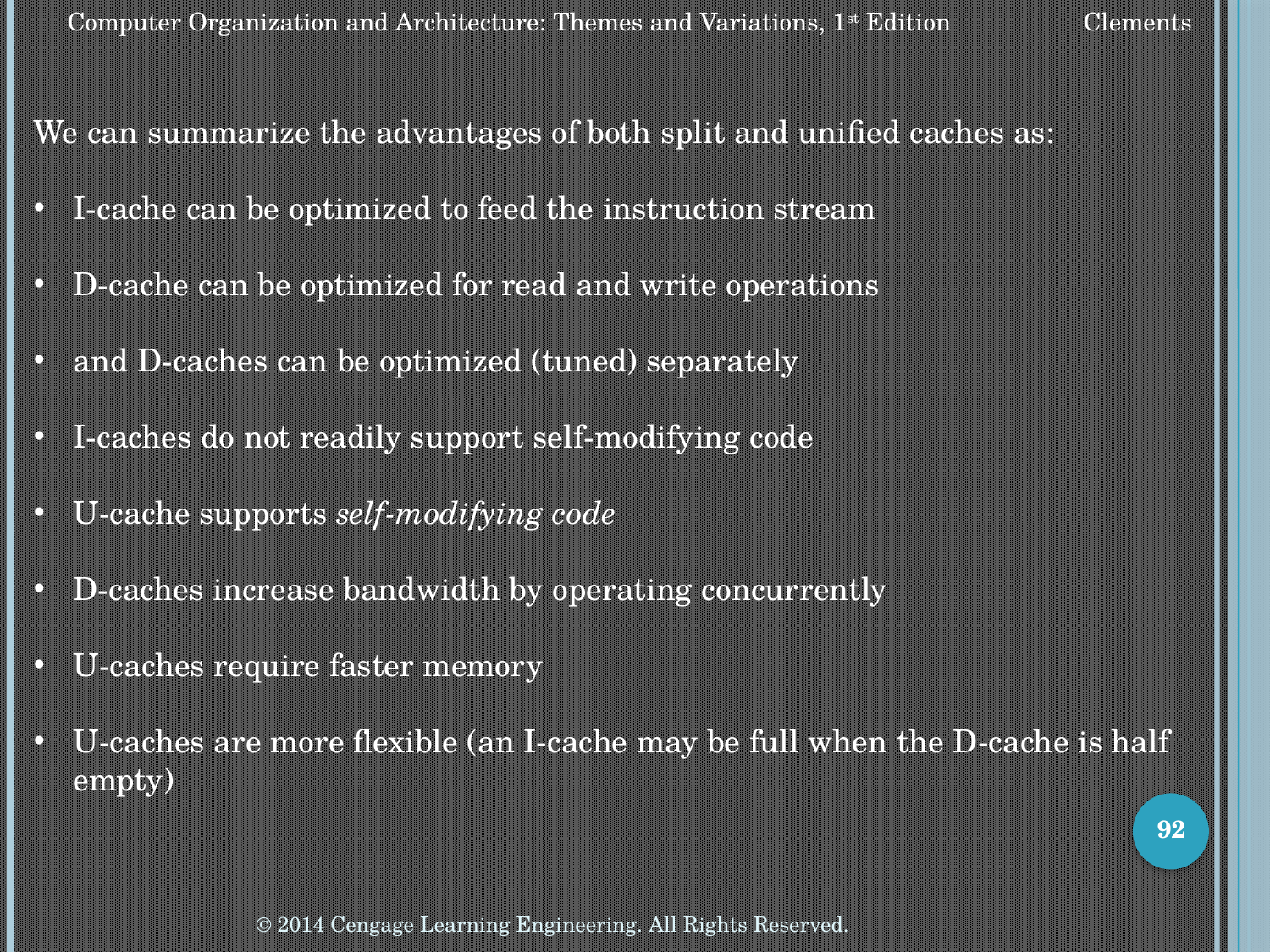

Computer Organization and Architecture: Themes and Variations, 1st Edition 	Clements
We can summarize the advantages of both split and unified caches as:

I-cache can be optimized to feed the instruction stream

D-cache can be optimized for read and write operations

and D-caches can be optimized (tuned) separately

I-caches do not readily support self-modifying code

U-cache supports self-modifying code

D-caches increase bandwidth by operating concurrently

U-caches require faster memory

U-caches are more flexible (an I-cache may be full when the D-cache is half empty)

92
© 2014 Cengage Learning Engineering. All Rights Reserved.